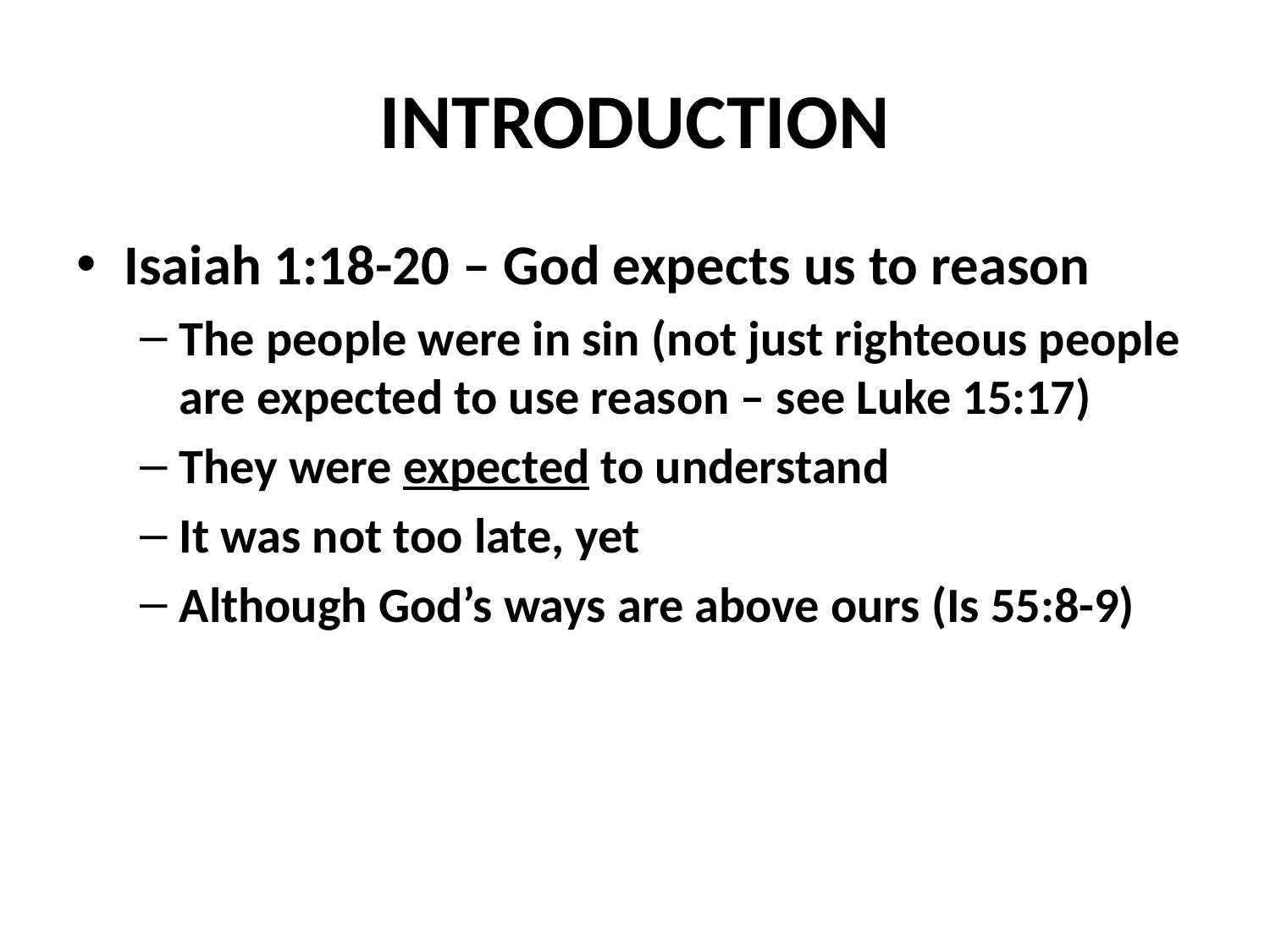

# INTRODUCTION
Isaiah 1:18-20 – God expects us to reason
The people were in sin (not just righteous people are expected to use reason – see Luke 15:17)
They were expected to understand
It was not too late, yet
Although God’s ways are above ours (Is 55:8-9)